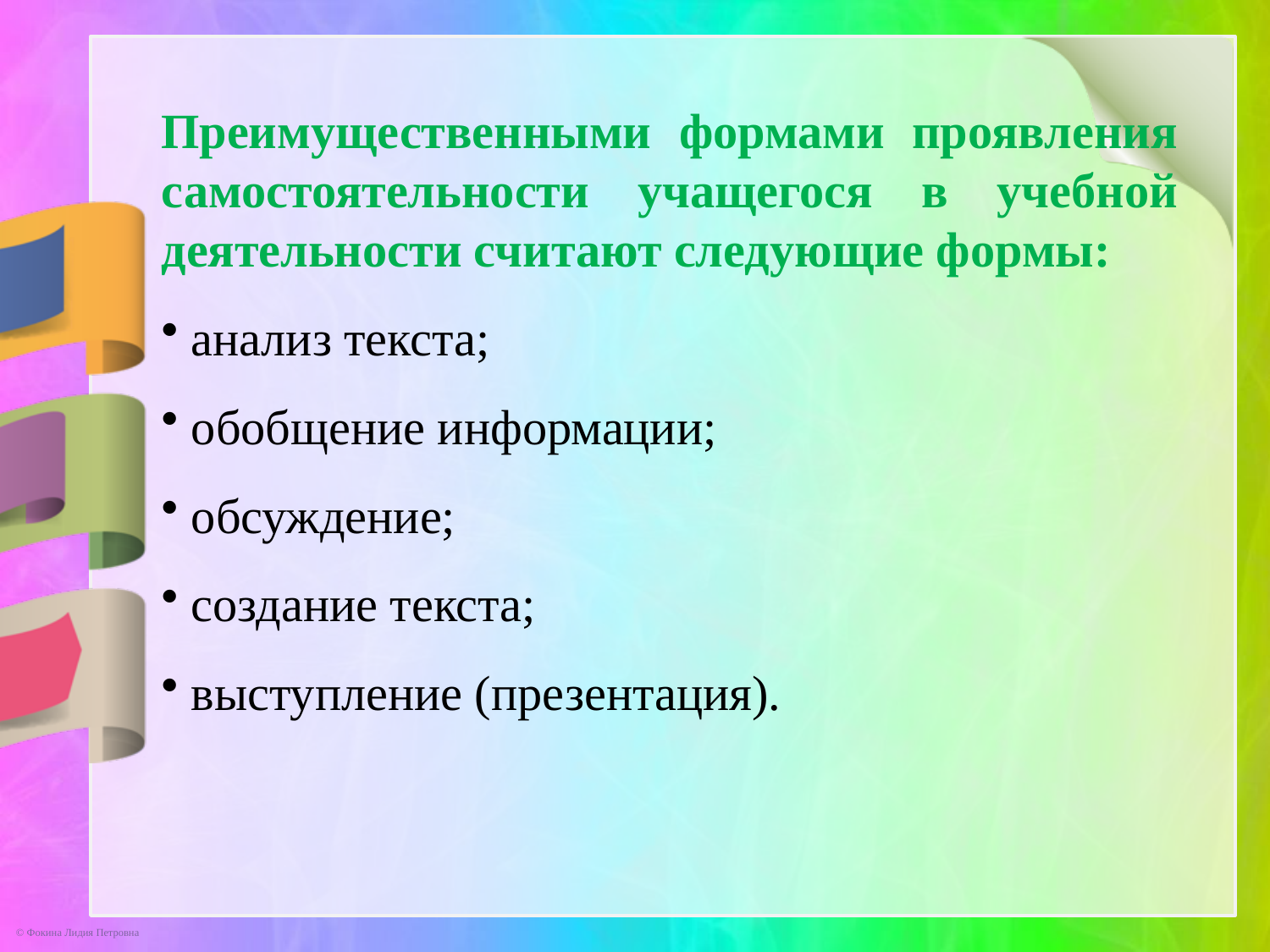

Преимущественными формами проявления самостоятельности учащегося в учебной деятельности считают следующие формы:
 анализ текста;
 обобщение информации;
 обсуждение;
 создание текста;
 выступление (презентация).